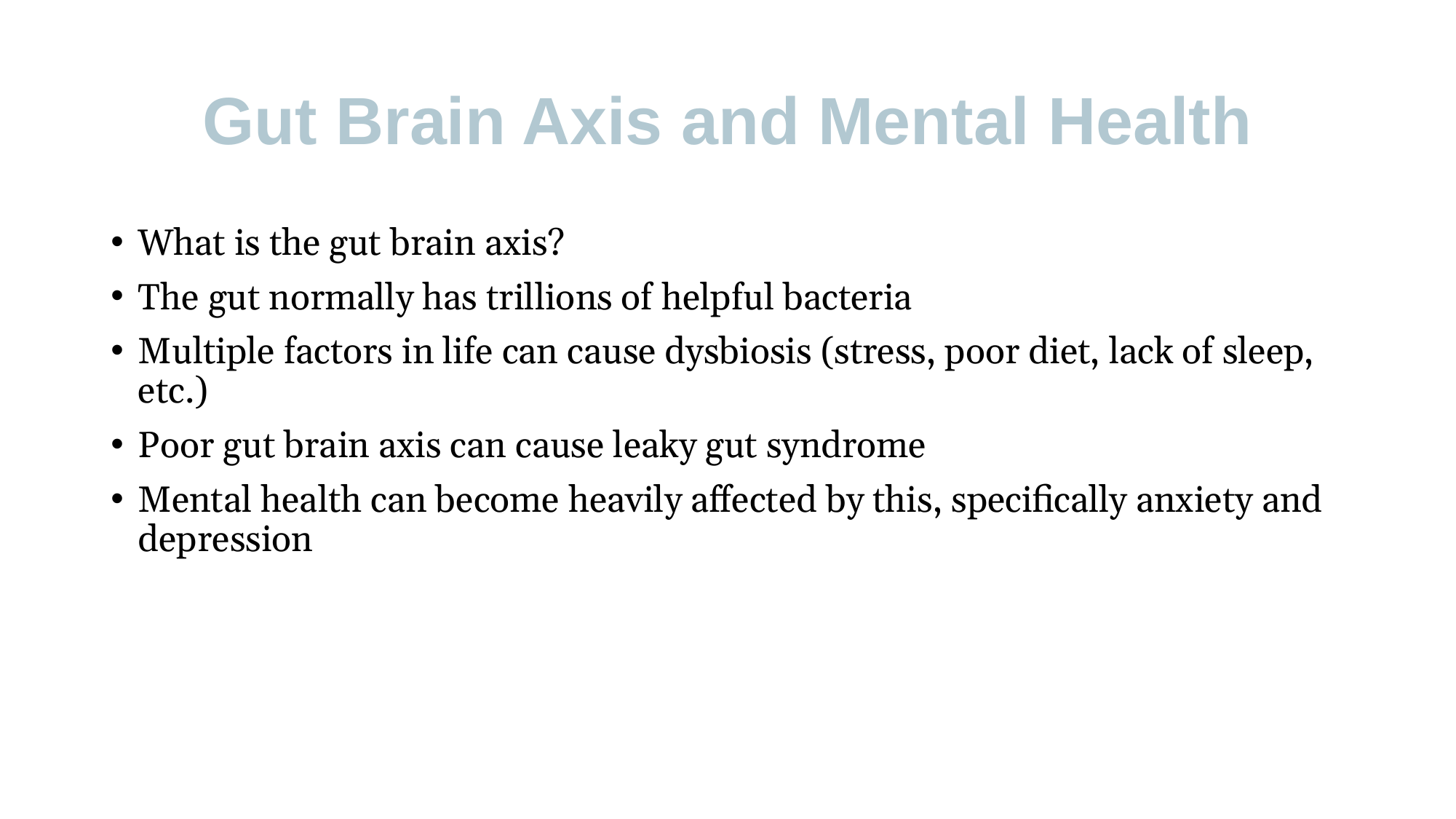

# Gut Brain Axis and Mental Health
What is the gut brain axis?
The gut normally has trillions of helpful bacteria
Multiple factors in life can cause dysbiosis (stress, poor diet, lack of sleep, etc.)
Poor gut brain axis can cause leaky gut syndrome
Mental health can become heavily affected by this, specifically anxiety and depression